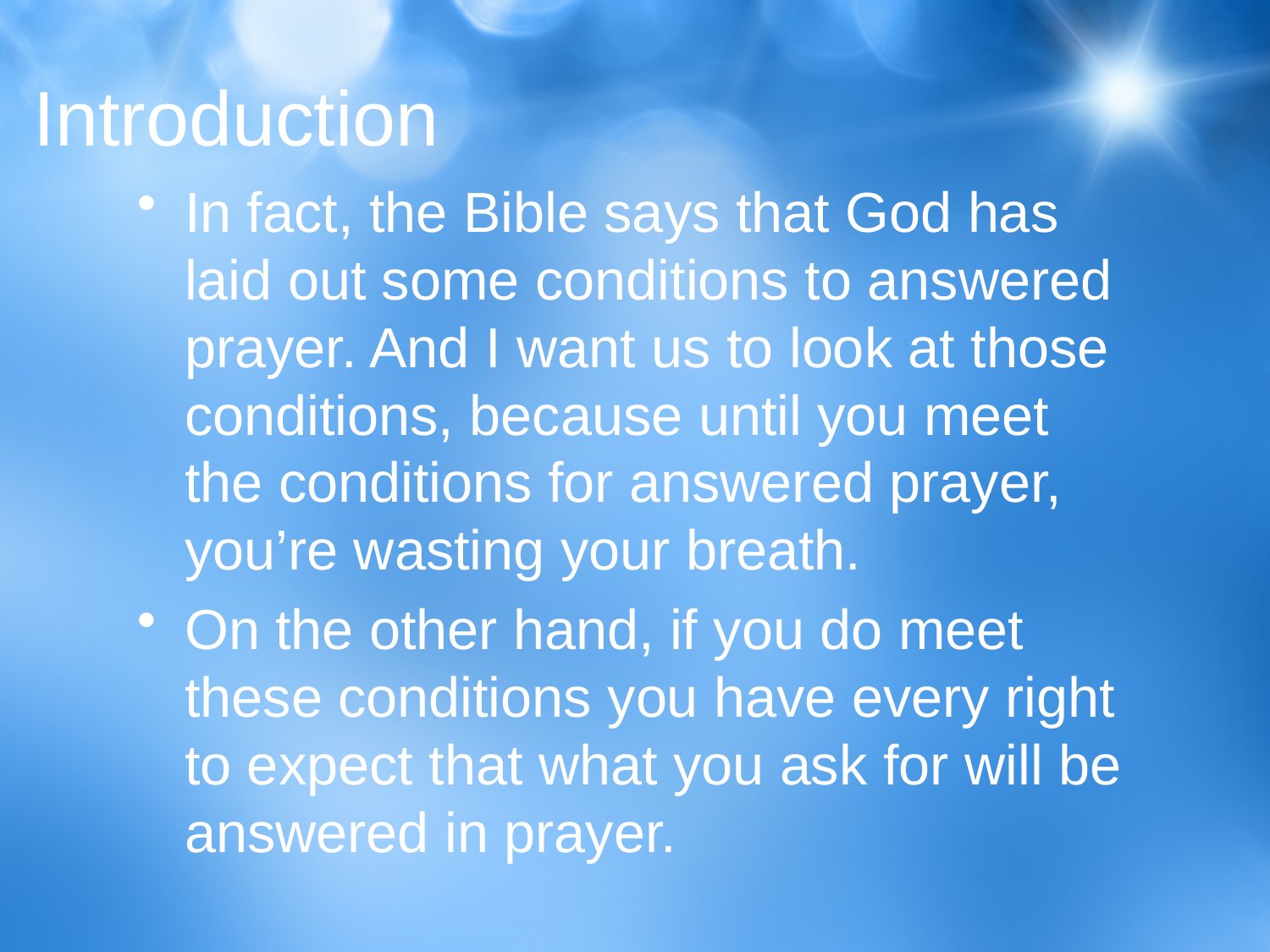

# Introduction
In fact, the Bible says that God has laid out some conditions to answered prayer. And I want us to look at those conditions, because until you meet the conditions for answered prayer, you’re wasting your breath.
On the other hand, if you do meet these conditions you have every right to expect that what you ask for will be answered in prayer.